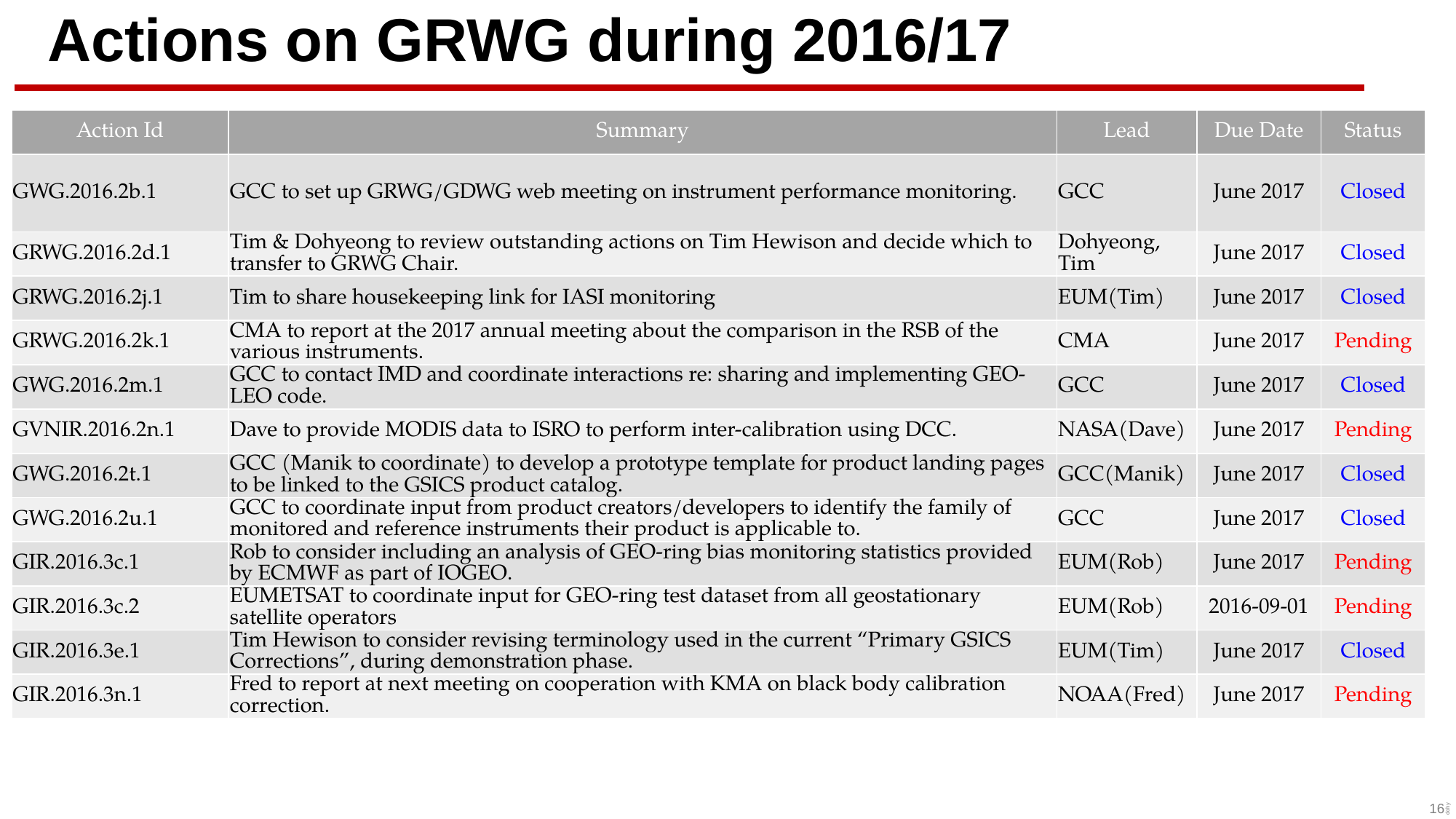

# Actions on GRWG during 2016/17
| Action Id | Summary | Lead | Due Date | Status |
| --- | --- | --- | --- | --- |
| GWG.2016.2b.1 | GCC to set up GRWG/GDWG web meeting on instrument performance monitoring. | GCC | June 2017 | Closed |
| GRWG.2016.2d.1 | Tim & Dohyeong to review outstanding actions on Tim Hewison and decide which to transfer to GRWG Chair. | Dohyeong, Tim | June 2017 | Closed |
| GRWG.2016.2j.1 | Tim to share housekeeping link for IASI monitoring | EUM(Tim) | June 2017 | Closed |
| GRWG.2016.2k.1 | CMA to report at the 2017 annual meeting about the comparison in the RSB of the various instruments. | CMA | June 2017 | Pending |
| GWG.2016.2m.1 | GCC to contact IMD and coordinate interactions re: sharing and implementing GEO-LEO code. | GCC | June 2017 | Closed |
| GVNIR.2016.2n.1 | Dave to provide MODIS data to ISRO to perform inter-calibration using DCC. | NASA(Dave) | June 2017 | Pending |
| GWG.2016.2t.1 | GCC (Manik to coordinate) to develop a prototype template for product landing pages to be linked to the GSICS product catalog. | GCC(Manik) | June 2017 | Closed |
| GWG.2016.2u.1 | GCC to coordinate input from product creators/developers to identify the family of monitored and reference instruments their product is applicable to. | GCC | June 2017 | Closed |
| GIR.2016.3c.1 | Rob to consider including an analysis of GEO-ring bias monitoring statistics provided by ECMWF as part of IOGEO. | EUM(Rob) | June 2017 | Pending |
| GIR.2016.3c.2 | EUMETSAT to coordinate input for GEO-ring test dataset from all geostationary satellite operators | EUM(Rob) | 2016-09-01 | Pending |
| GIR.2016.3e.1 | Tim Hewison to consider revising terminology used in the current “Primary GSICS Corrections”, during demonstration phase. | EUM(Tim) | June 2017 | Closed |
| GIR.2016.3n.1 | Fred to report at next meeting on cooperation with KMA on black body calibration correction. | NOAA(Fred) | June 2017 | Pending |